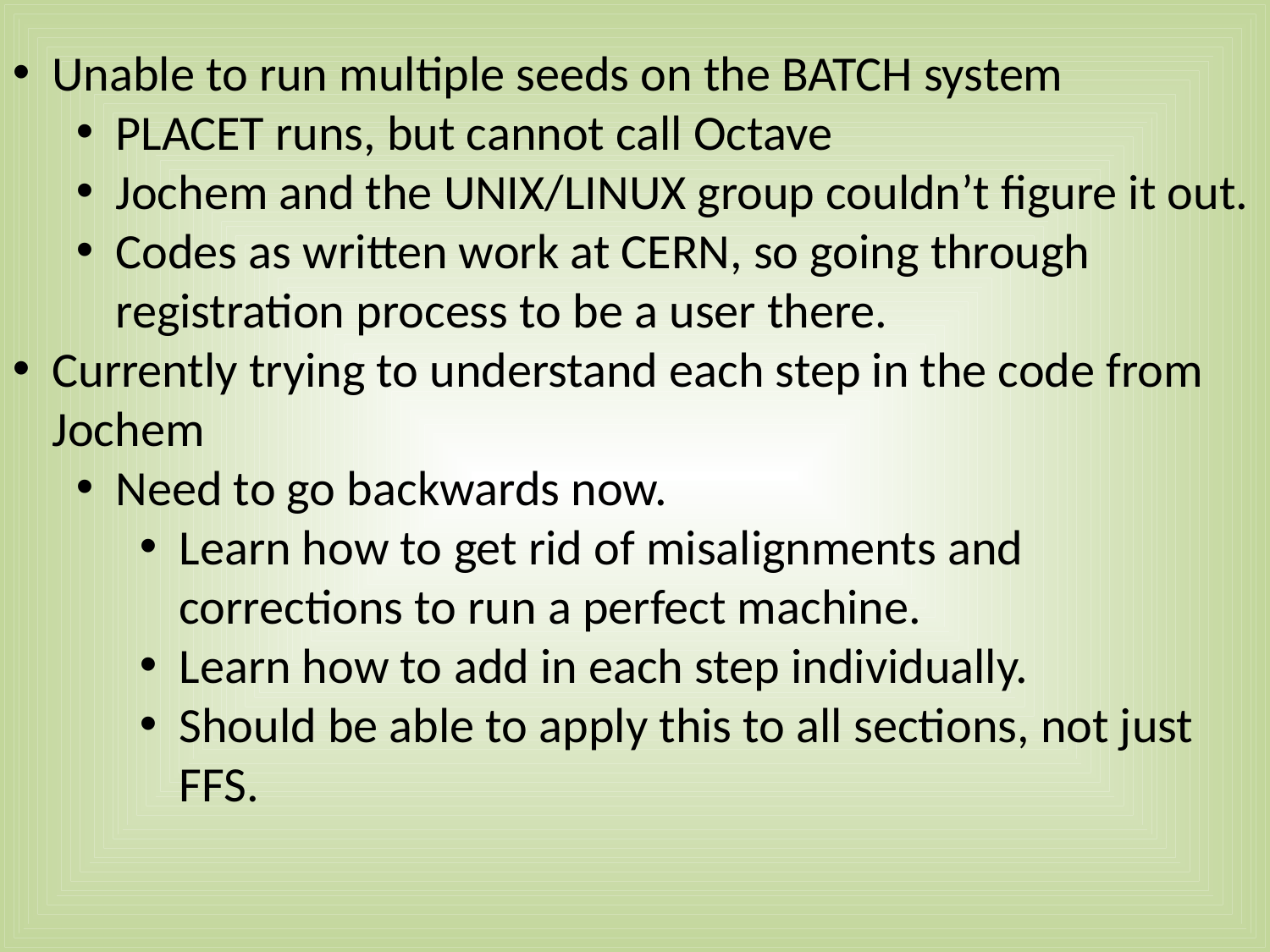

Unable to run multiple seeds on the BATCH system
PLACET runs, but cannot call Octave
Jochem and the UNIX/LINUX group couldn’t figure it out.
Codes as written work at CERN, so going through registration process to be a user there.
Currently trying to understand each step in the code from Jochem
Need to go backwards now.
Learn how to get rid of misalignments and corrections to run a perfect machine.
Learn how to add in each step individually.
Should be able to apply this to all sections, not just FFS.